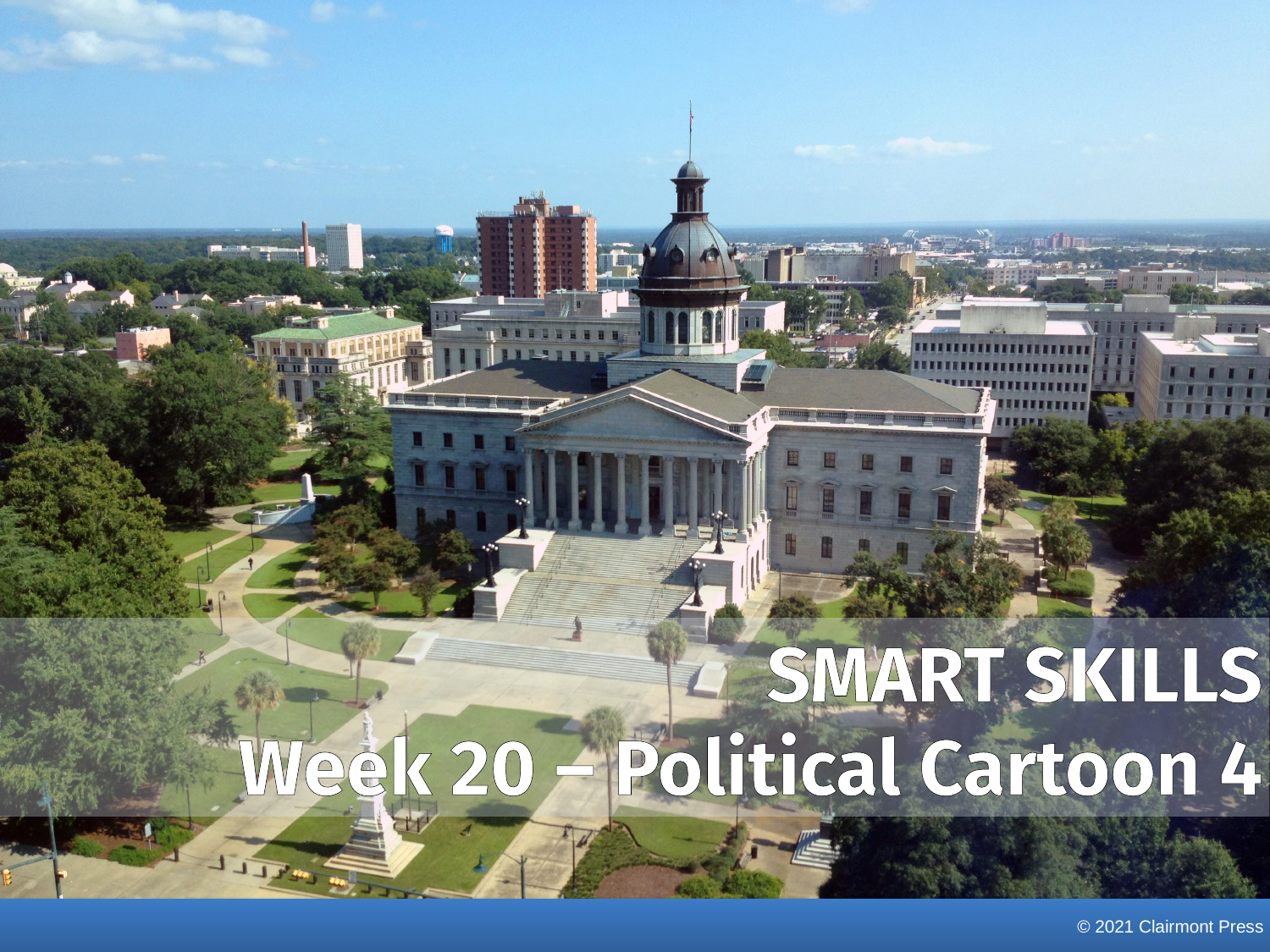

SMART SKILLS
Week 20 – Political Cartoon 4
© 2021 Clairmont Press